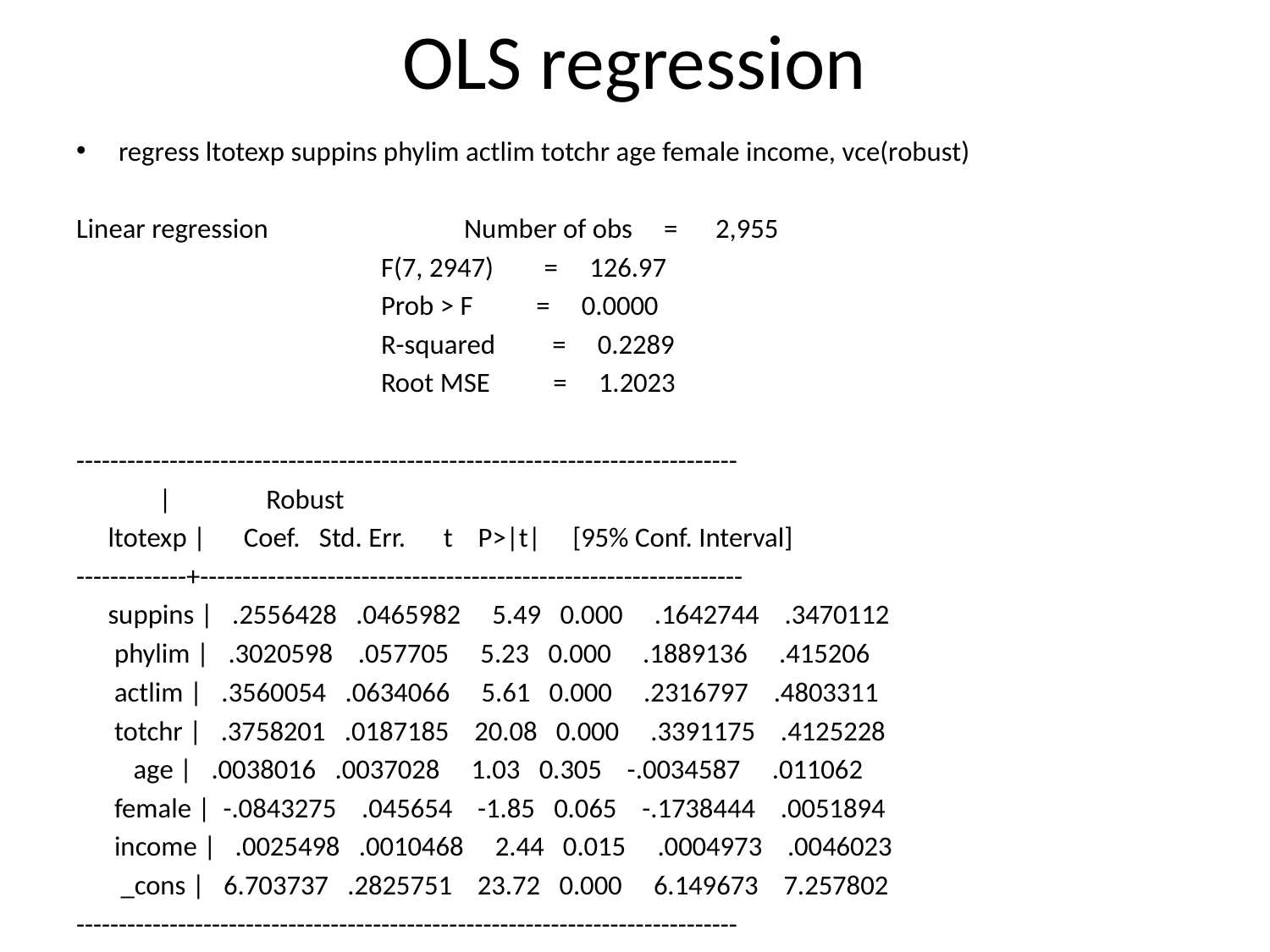

# OLS regression
regress ltotexp suppins phylim actlim totchr age female income, vce(robust)

Linear regression                               Number of obs     =      2,955
                                                F(7, 2947)        =     126.97
                                                Prob > F          =     0.0000
                                                R-squared         =     0.2289
                                                Root MSE          =     1.2023

------------------------------------------------------------------------------
             |               Robust
     ltotexp |      Coef.   Std. Err.      t    P>|t|     [95% Conf. Interval]
-------------+----------------------------------------------------------------
     suppins |   .2556428   .0465982     5.49   0.000     .1642744    .3470112
      phylim |   .3020598    .057705     5.23   0.000     .1889136     .415206
      actlim |   .3560054   .0634066     5.61   0.000     .2316797    .4803311
      totchr |   .3758201   .0187185    20.08   0.000     .3391175    .4125228
         age |   .0038016   .0037028     1.03   0.305    -.0034587     .011062
      female |  -.0843275    .045654    -1.85   0.065    -.1738444    .0051894
      income |   .0025498   .0010468     2.44   0.015     .0004973    .0046023
       _cons |   6.703737   .2825751    23.72   0.000     6.149673    7.257802
------------------------------------------------------------------------------